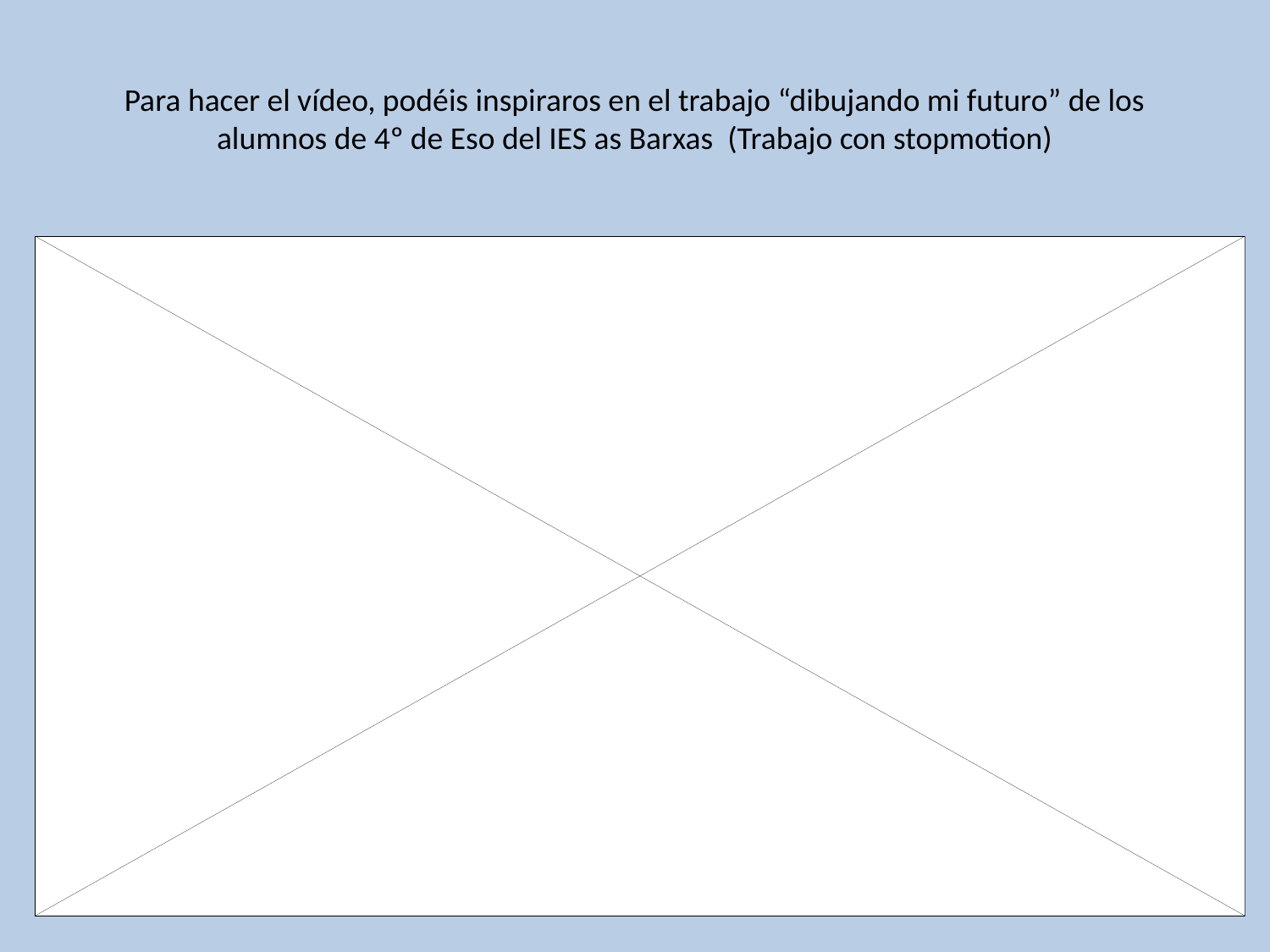

# Para hacer el vídeo, podéis inspiraros en el trabajo “dibujando mi futuro” de los alumnos de 4º de Eso del IES as Barxas  (Trabajo con stopmotion)